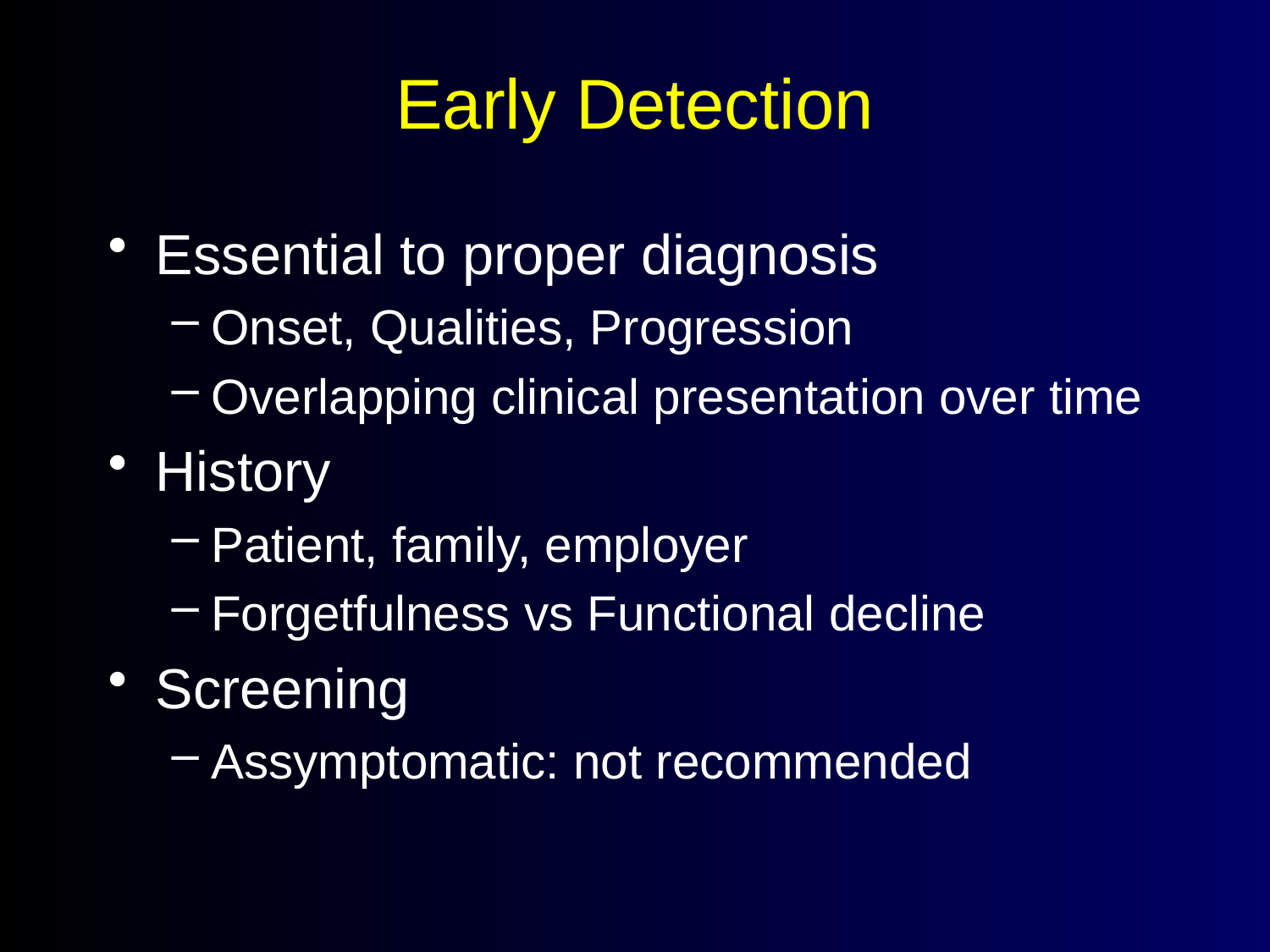

# Early Detection
Essential to proper diagnosis
Onset, Qualities, Progression
Overlapping clinical presentation over time
History
Patient, family, employer
Forgetfulness vs Functional decline
Screening
Assymptomatic: not recommended